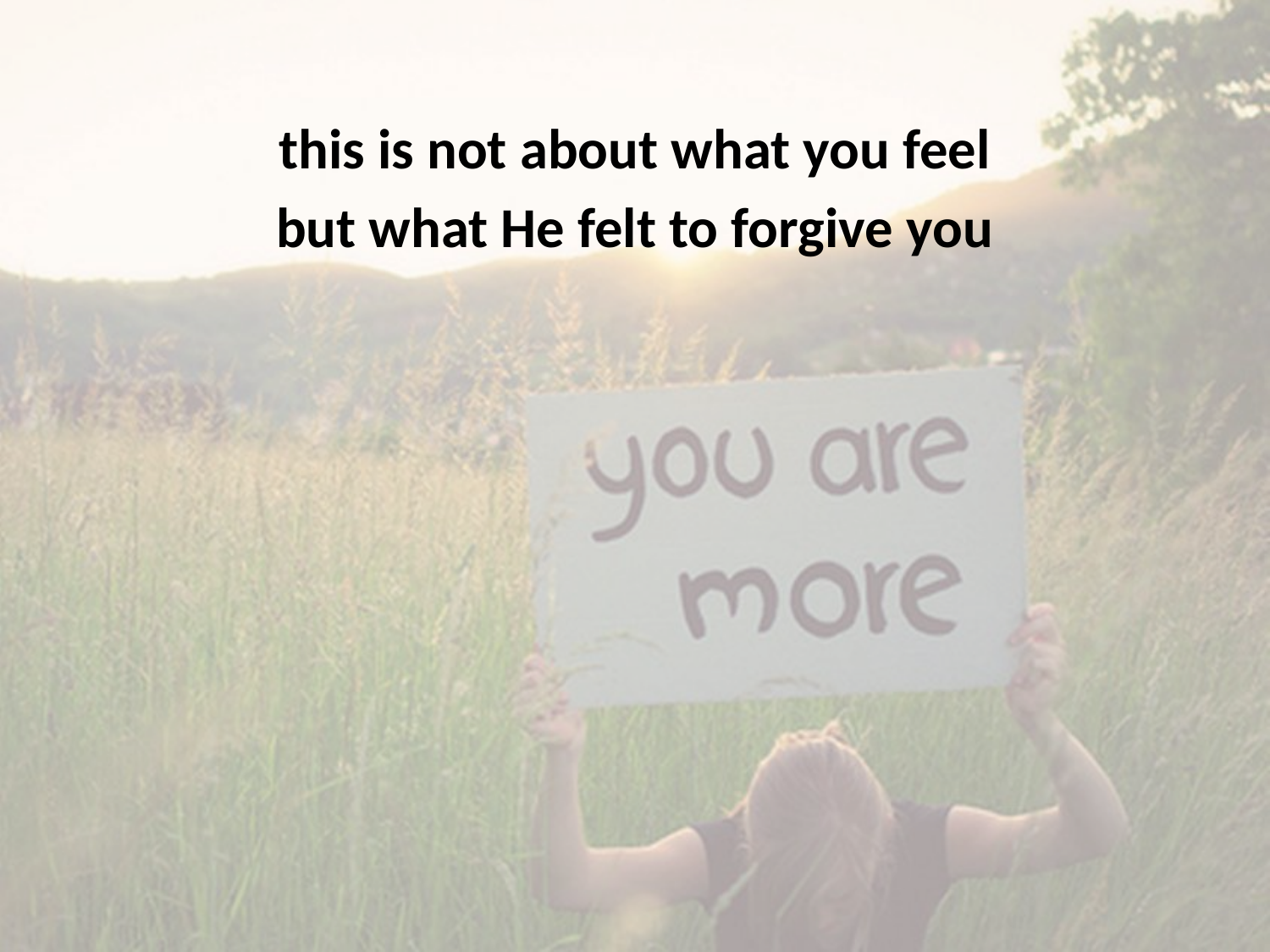

this is not about what you feel
but what He felt to forgive you